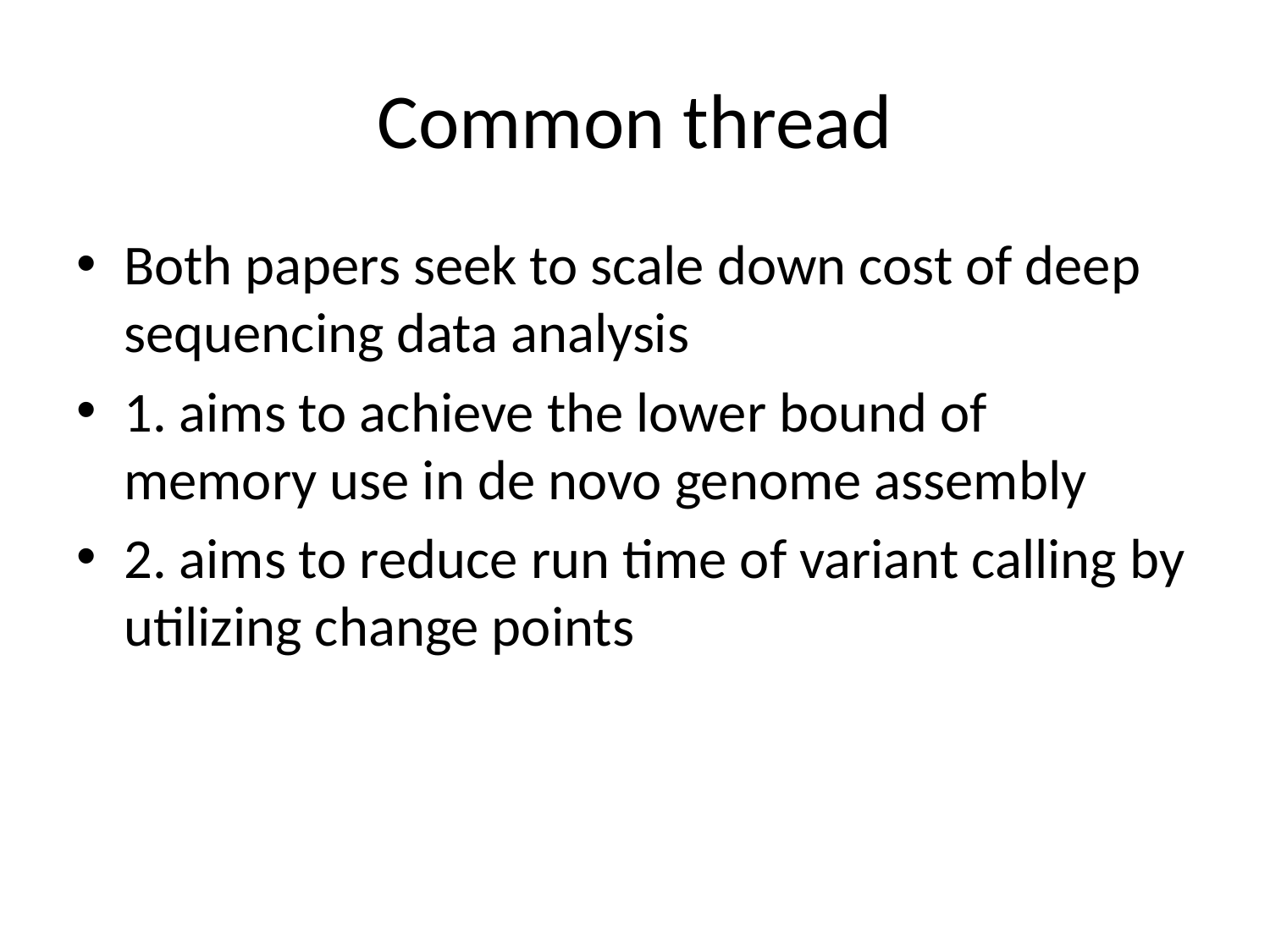

# Common thread
Both papers seek to scale down cost of deep sequencing data analysis
1. aims to achieve the lower bound of memory use in de novo genome assembly
2. aims to reduce run time of variant calling by utilizing change points